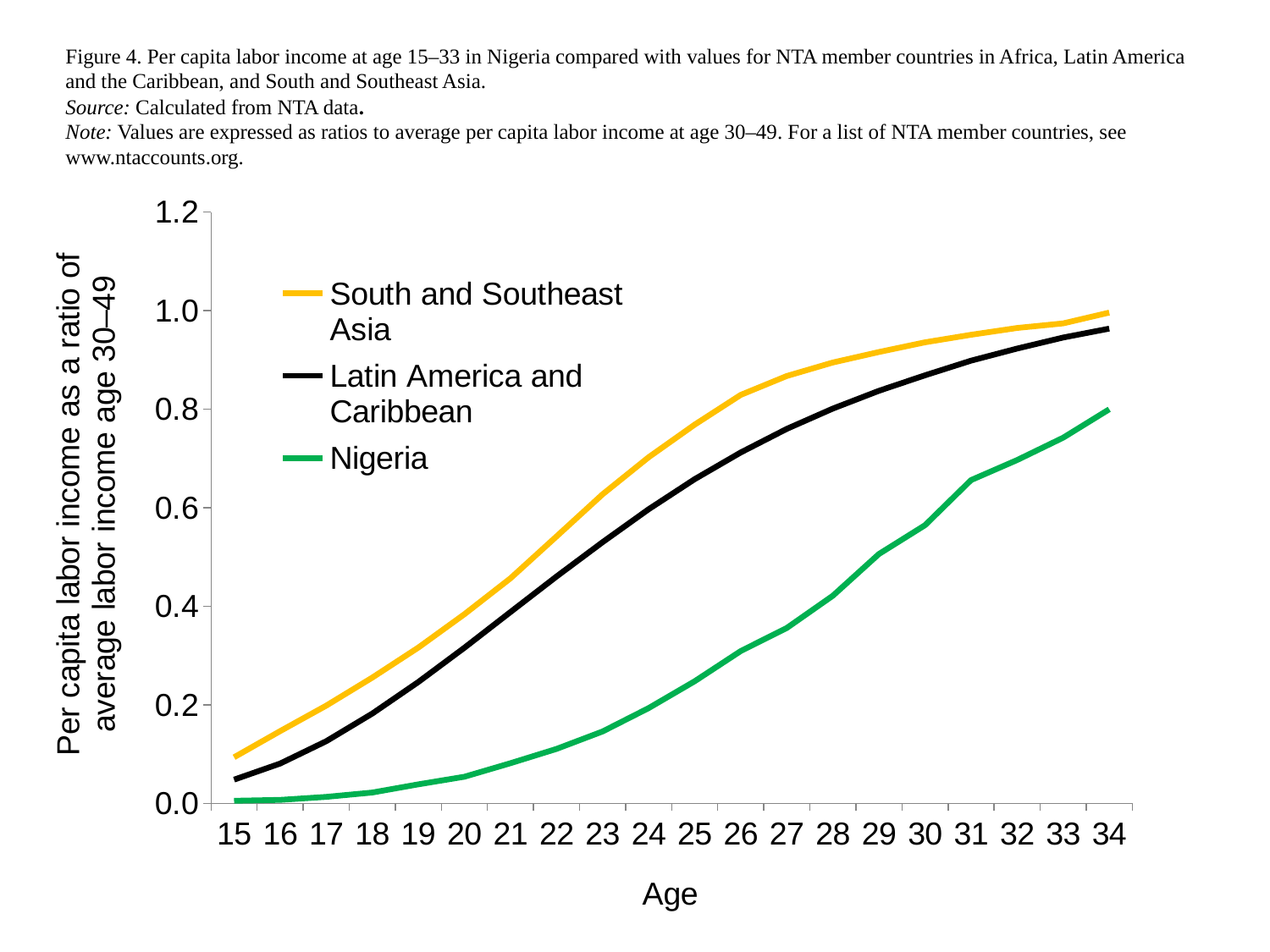

# Figure 4. Per capita labor income at age 15–33 in Nigeria compared with values for NTA member countries in Africa, Latin America and the Caribbean, and South and Southeast Asia. Source: Calculated from NTA data. Note: Values are expressed as ratios to average per capita labor income at age 30–49. For a list of NTA member countries, see www.ntaccounts.org.

### Chart

| Category | South and Southeast Asia | Latin America and Caribbean | Nigeria |
|---|---|---|---|
| 15 | 0.09375378508868652 | 0.04827423964626128 | 0.005402415513880748 |
| 16 | 0.14681016656864268 | 0.08098166061797489 | 0.0072325285148292055 |
| 17 | 0.1985195042785469 | 0.12633785238569847 | 0.01329897723608644 |
| 18 | 0.25540813486839326 | 0.1824355845100538 | 0.022155846836634352 |
| 19 | 0.3164030128732244 | 0.2464764328195381 | 0.03880657483139306 |
| 20 | 0.38394872075062797 | 0.31597014325675765 | 0.05421600543818233 |
| 21 | 0.4569301880864573 | 0.38848882642772636 | 0.0817038391244511 |
| 22 | 0.5419840141727833 | 0.4605173201010899 | 0.11065022299417182 |
| 23 | 0.6274340510429799 | 0.5303663111818602 | 0.14606844183537504 |
| 24 | 0.7026137400668997 | 0.5970779917655809 | 0.19341054577778588 |
| 25 | 0.7688100349240091 | 0.6582582862102636 | 0.24803118666739776 |
| 26 | 0.8292219372713839 | 0.7123242773693388 | 0.30925679253712995 |
| 27 | 0.867494144496249 | 0.7602404934691012 | 0.35609044823082325 |
| 28 | 0.8949304831193956 | 0.8014006568682338 | 0.4215084068784257 |
| 29 | 0.9161508037038902 | 0.8375396059015854 | 0.5061962133692809 |
| 30 | 0.9359052071622288 | 0.8689927887209647 | 0.5647030394337951 |
| 31 | 0.951158859563454 | 0.8986117418238683 | 0.6563145800141311 |
| 32 | 0.9649561447850349 | 0.923223800662247 | 0.6969836198824303 |
| 33 | 0.9743486975800609 | 0.9456309809447938 | 0.7423866667839749 |
| 34 | 0.9961650673126728 | 0.9636963644683971 | 0.799973902216659 |